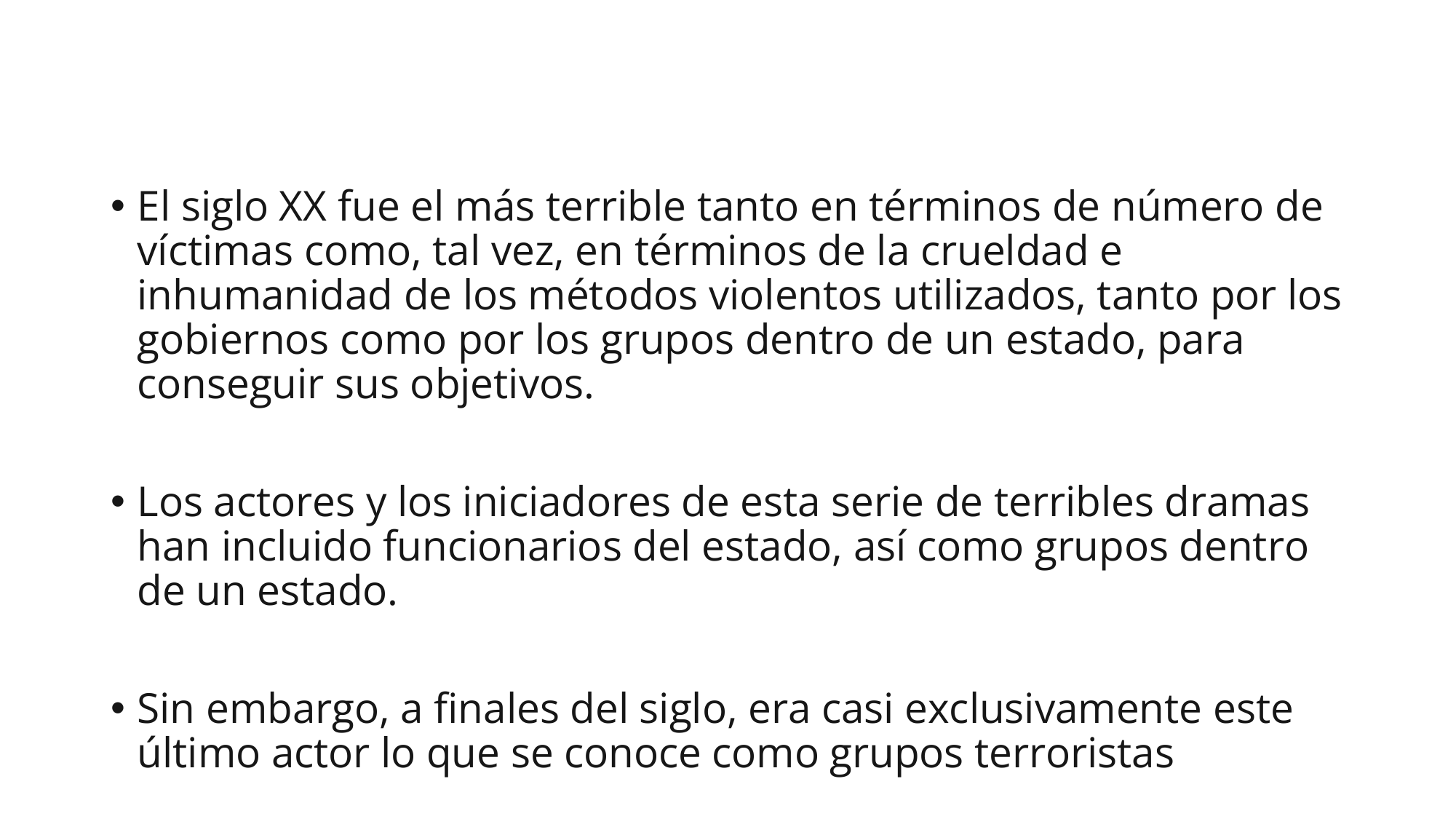

El siglo XX fue el más terrible tanto en términos de número de víctimas como, tal vez, en términos de la crueldad e inhumanidad de los métodos violentos utilizados, tanto por los gobiernos como por los grupos dentro de un estado, para conseguir sus objetivos.

Los actores y los iniciadores de esta serie de terribles dramas han incluido funcionarios del estado, así como grupos dentro de un estado.

Sin embargo, a finales del siglo, era casi exclusivamente este último actor lo que se conoce como grupos terroristas